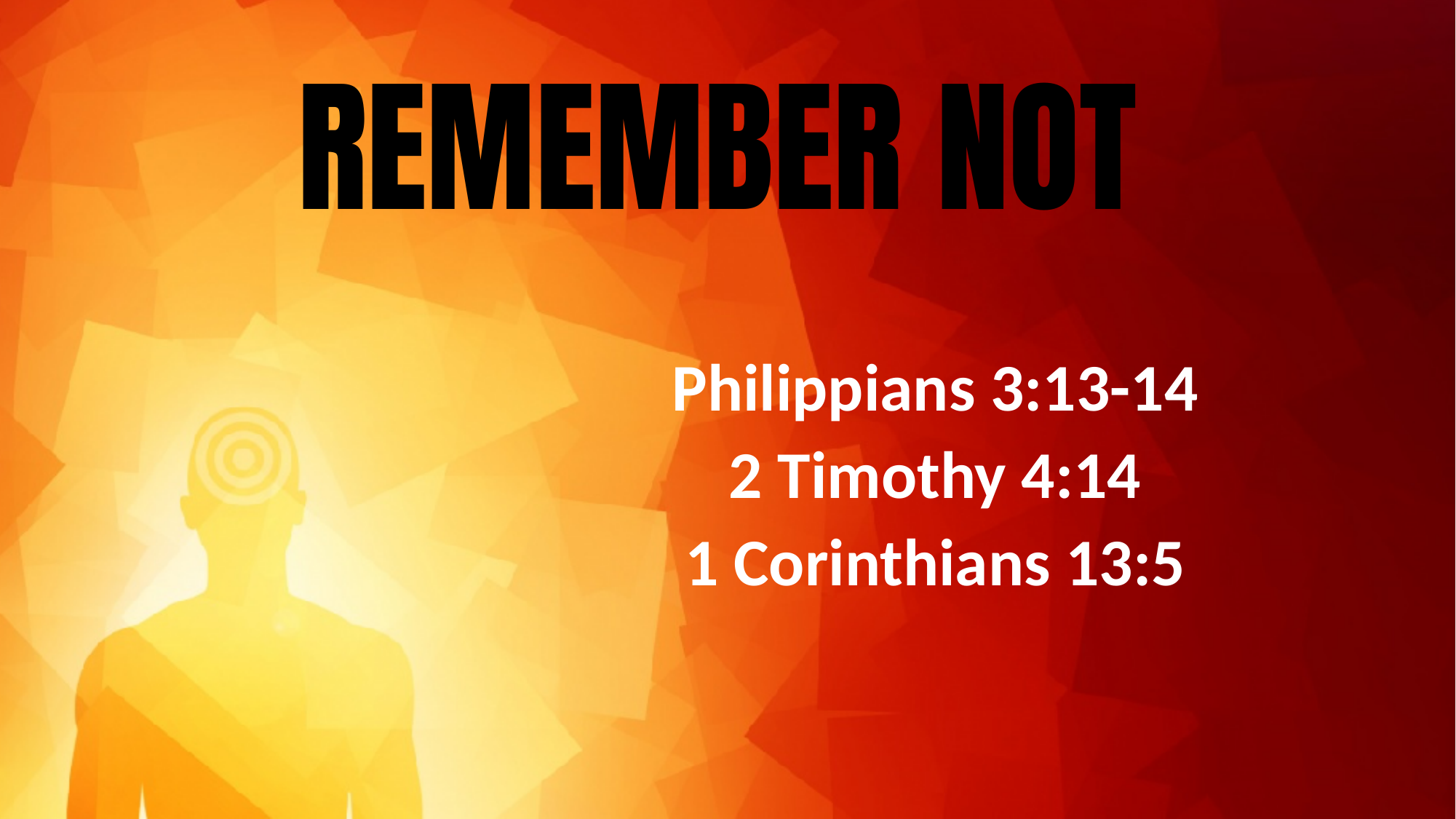

# Remember Not
Philippians 3:13-14
2 Timothy 4:14
1 Corinthians 13:5